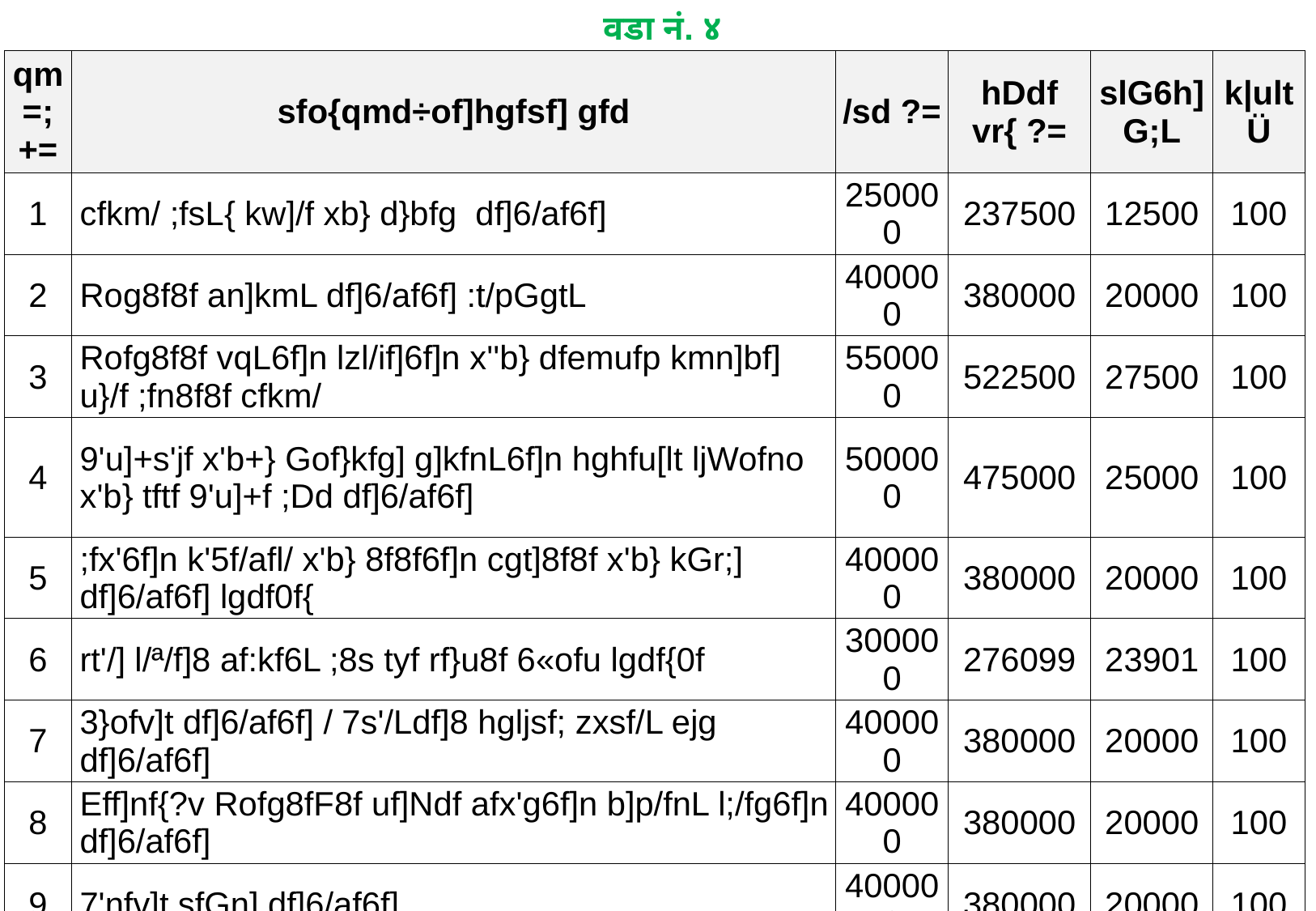

वडा नं. ४
| qm=;+= | sfo{qmd÷of]hgfsf] gfd | /sd ?= | hDdf vr{ ?= | slG6h]G;L | k|ult Ü |
| --- | --- | --- | --- | --- | --- |
| 1 | cfkm/ ;fsL{ kw]/f xb} d}bfg df]6/af6f] | 250000 | 237500 | 12500 | 100 |
| 2 | Rog8f8f an]kmL df]6/af6f] :t/pGgtL | 400000 | 380000 | 20000 | 100 |
| 3 | Rofg8f8f vqL6f]n lzl/if]6f]n x''b} dfemufp kmn]bf] u}/f ;fn8f8f cfkm/ | 550000 | 522500 | 27500 | 100 |
| 4 | 9'u]+s'jf x'b+} Gof}kfg] g]kfnL6f]n hghfu[lt ljWofno x'b} tftf 9'u]+f ;Dd df]6/af6f] | 500000 | 475000 | 25000 | 100 |
| 5 | ;fx'6f]n k'5f/afl/ x'b} 8f8f6f]n cgt]8f8f x'b} kGr;] df]6/af6f] lgdf0f{ | 400000 | 380000 | 20000 | 100 |
| 6 | rt'/] l/ª/f]8 af:kf6L ;8s tyf rf}u8f 6«ofu lgdf{0f | 300000 | 276099 | 23901 | 100 |
| 7 | 3}ofv]t df]6/af6f] / 7s'/Ldf]8 hgljsf; zxsf/L ejg df]6/af6f] | 400000 | 380000 | 20000 | 100 |
| 8 | Eff]nf{?v Rofg8fF8f uf]Ndf afx'g6f]n b]p/fnL l;/fg6f]n df]6/af6f] | 400000 | 380000 | 20000 | 100 |
| 9 | 7'nfv]t sfGn] df]6/af6f] | 400000 | 380000 | 20000 | 100 |
| 10 | 4fj/]sf] 38]/L x'b} hfd'g] 8f8f tyf tfnrf}/ df]6/af6f | 200000 | 190000 | 10000 | 100 |
| 11 | rfu'n]6f]n 8f8fkfl/ lnlˆ6ª vfg]kfgL | 200000 | 190000 | 10000 | 100 |
| 12 | rt'/] ;Nn]wf/f vfg]kfgL | 100000 | 95000 | 5000 | 100 |